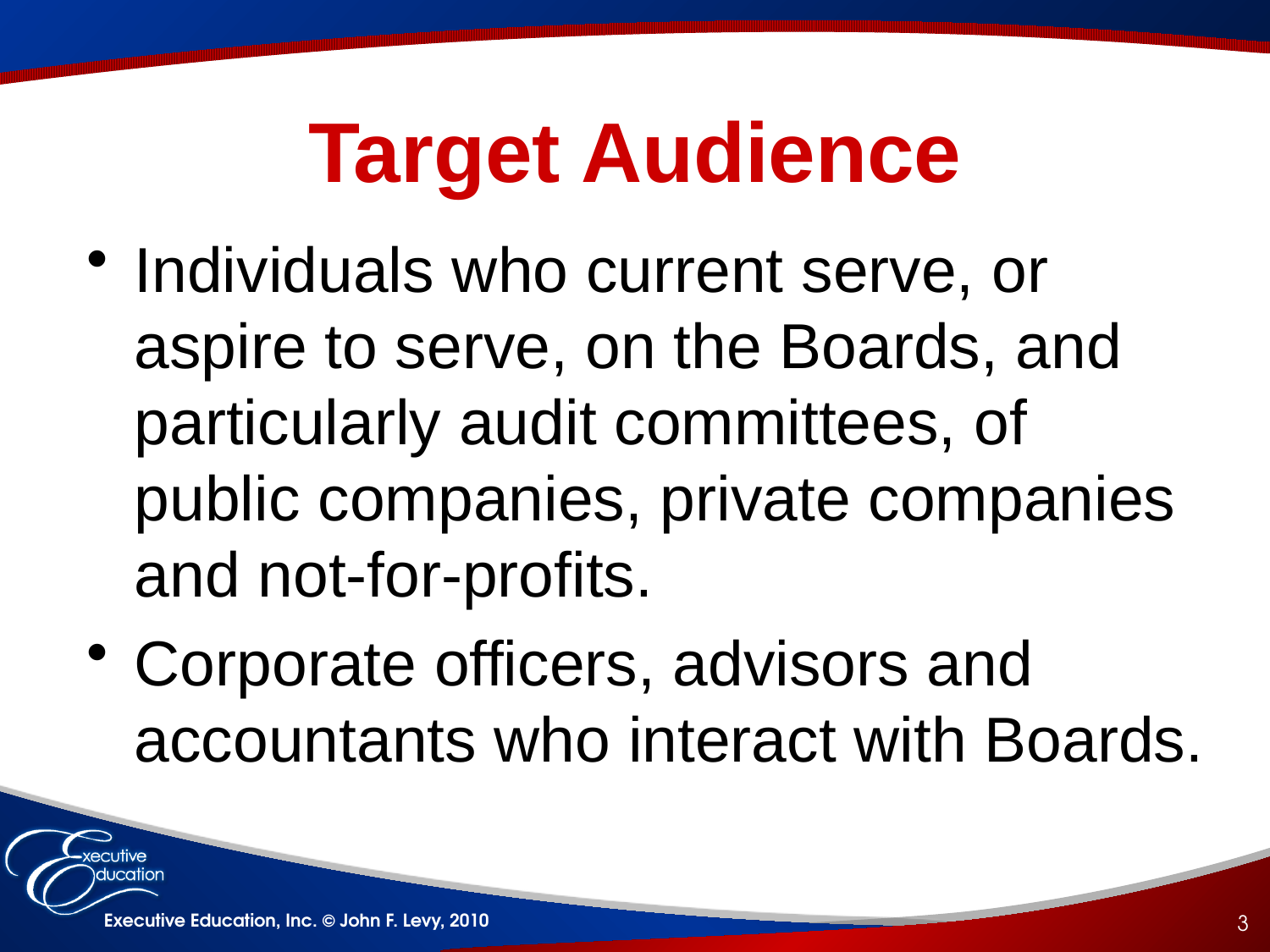

# Target Audience
Individuals who current serve, or aspire to serve, on the Boards, and particularly audit committees, of public companies, private companies and not-for-profits.
Corporate officers, advisors and accountants who interact with Boards.

Executive Education, Inc. © John F. Levy, 2010
3